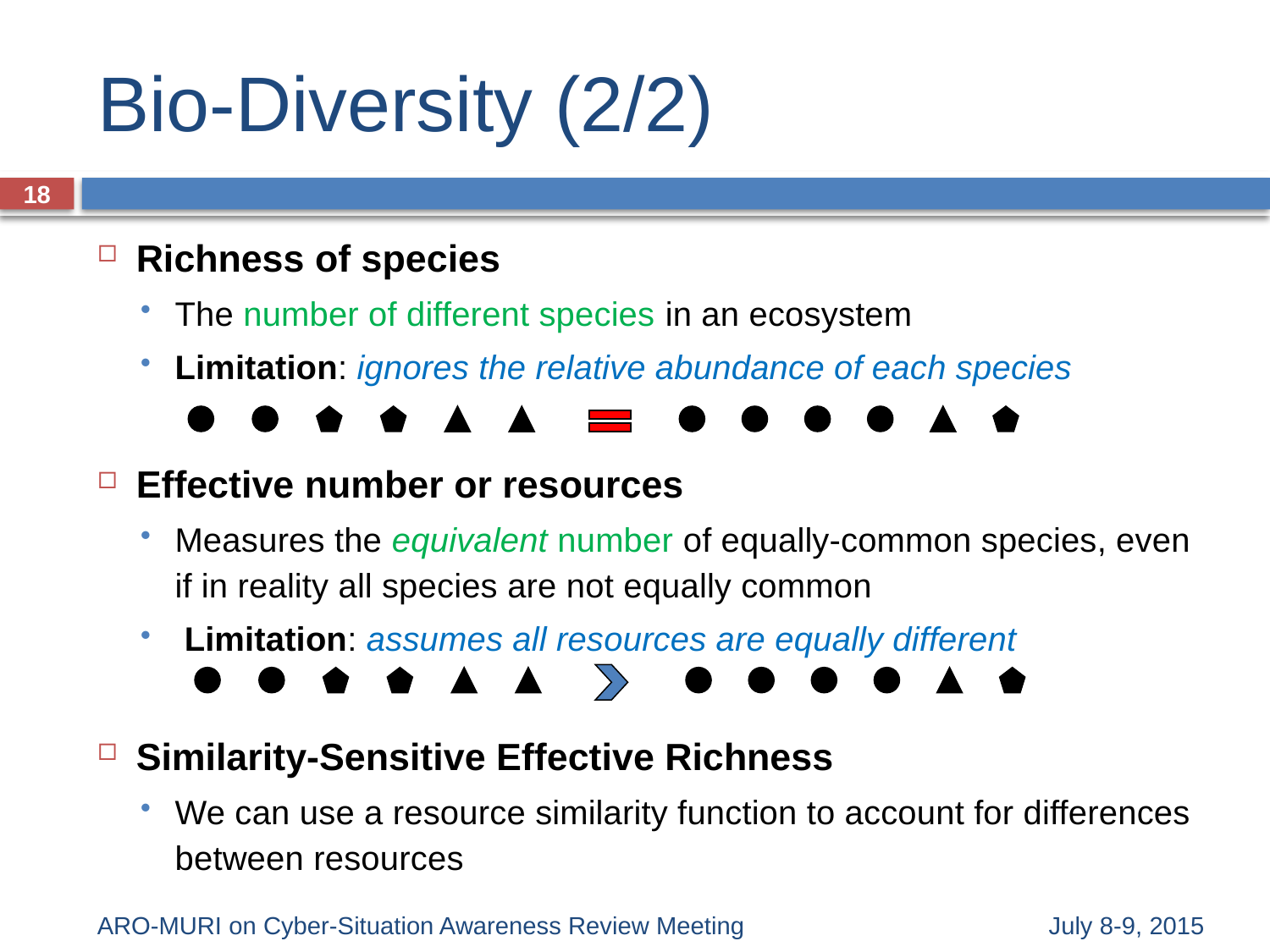

# Bio-Diversity (2/2)
18
Richness of species
The number of different species in an ecosystem
Limitation: ignores the relative abundance of each species

Effective number or resources
Measures the equivalent number of equally-common species, even if in reality all species are not equally common
 Limitation: assumes all resources are equally different

Similarity-Sensitive Effective Richness
We can use a resource similarity function to account for differences between resources

ARO-MURI on Cyber-Situation Awareness Review Meeting
July 8-9, 2015